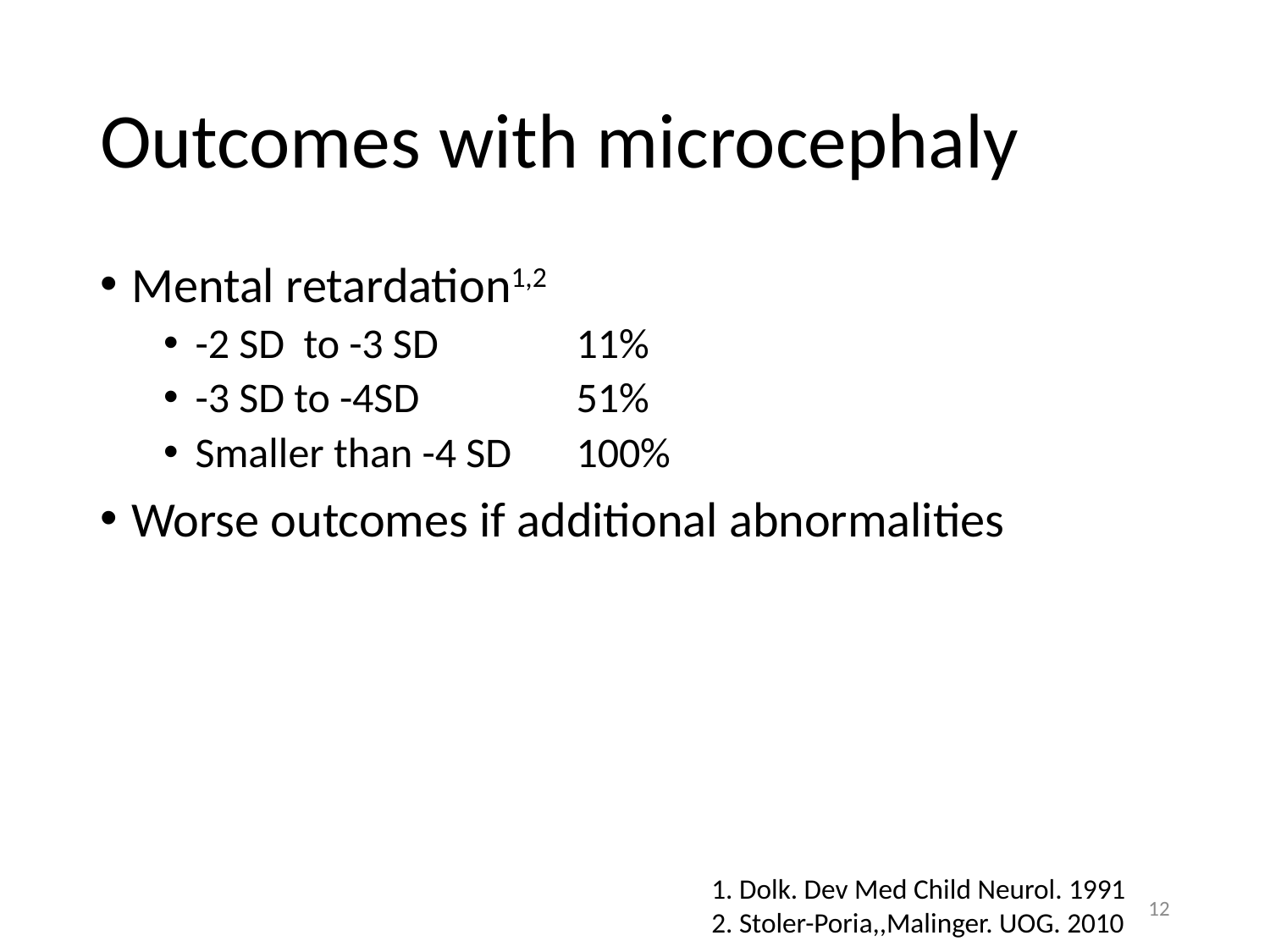

# Outcomes with microcephaly
Mental retardation1,2
-2 SD  to -3 SD		11%
-3 SD to -4SD		51%
Smaller than -4 SD	100%
Worse outcomes if additional abnormalities
1. Dolk. Dev Med Child Neurol. 1991
2. Stoler-Poria,,Malinger. UOG. 2010
12